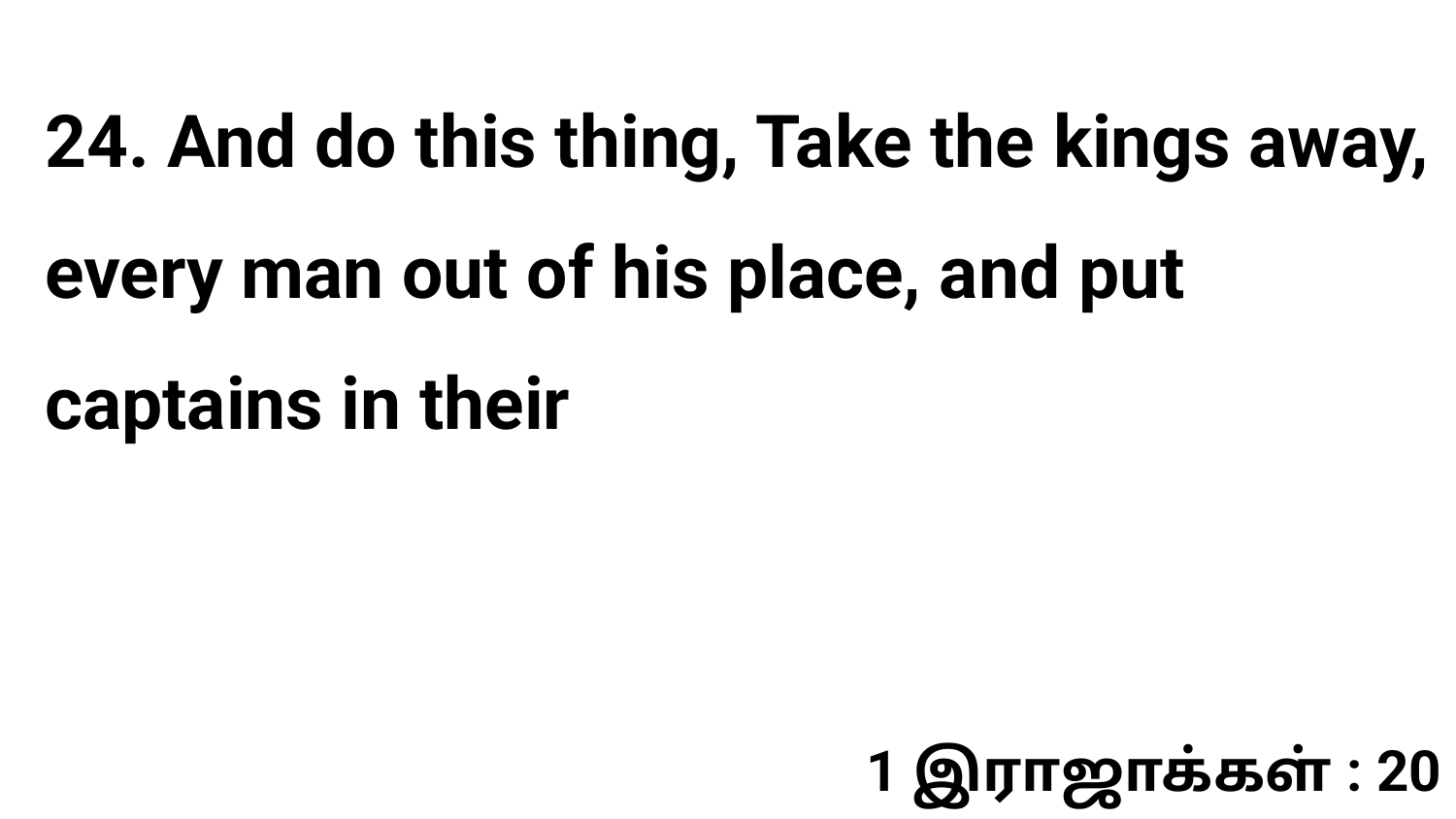

24. And do this thing, Take the kings away, every man out of his place, and put captains in their
1 இராஜாக்கள் : 20